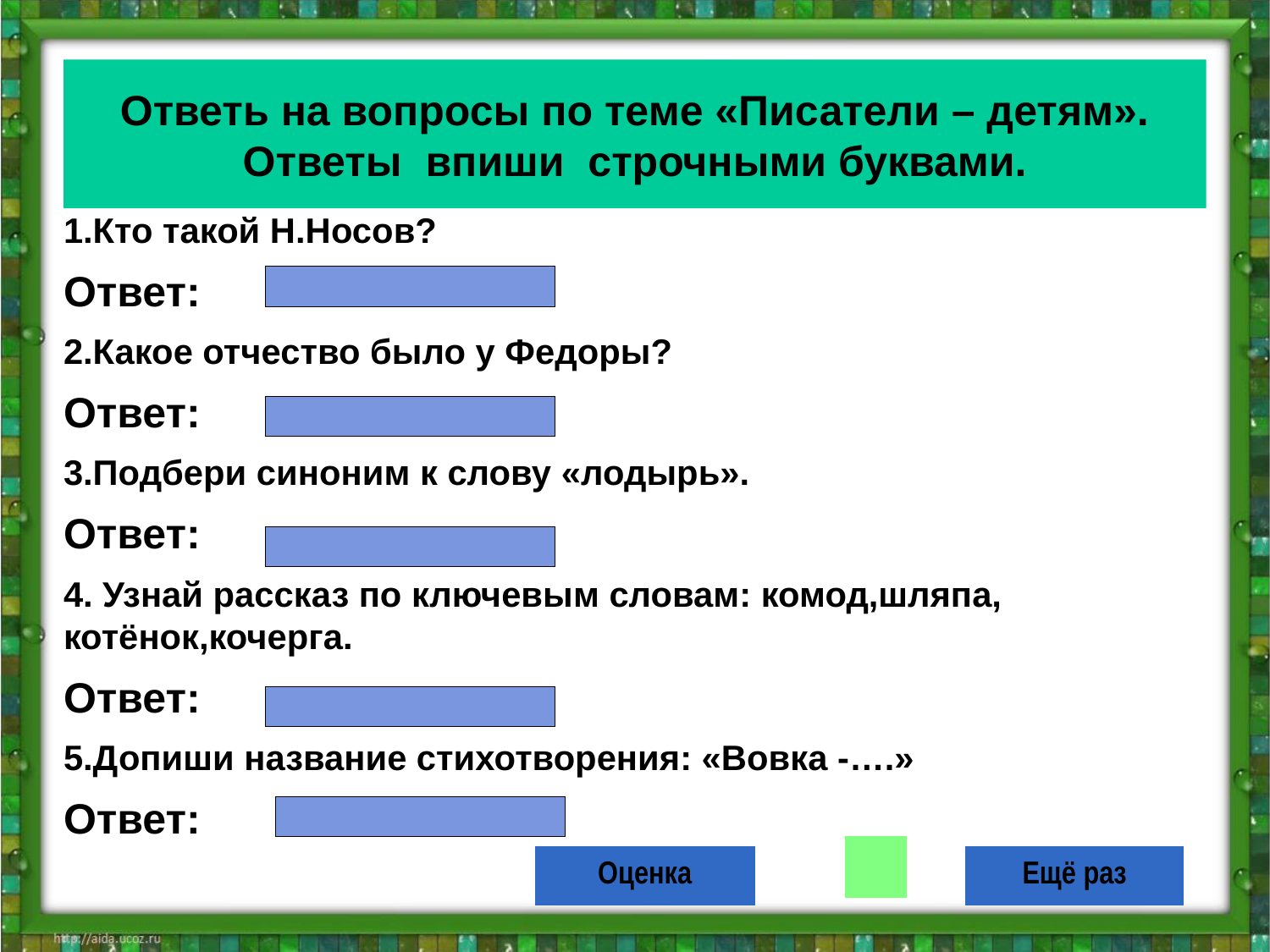

# Ответь на вопросы по теме «Писатели – детям». Ответы  впиши  строчными буквами.

1.Кто такой Н.Носов?
Ответ:
2.Какое отчество было у Федоры?
Ответ:
3.Подбери синоним к слову «лодырь».
Ответ:
4. Узнай рассказ по ключевым словам: комод,шляпа, котёнок,кочерга.
Ответ:
5.Допиши название стихотворения: «Вовка -….»
Ответ: